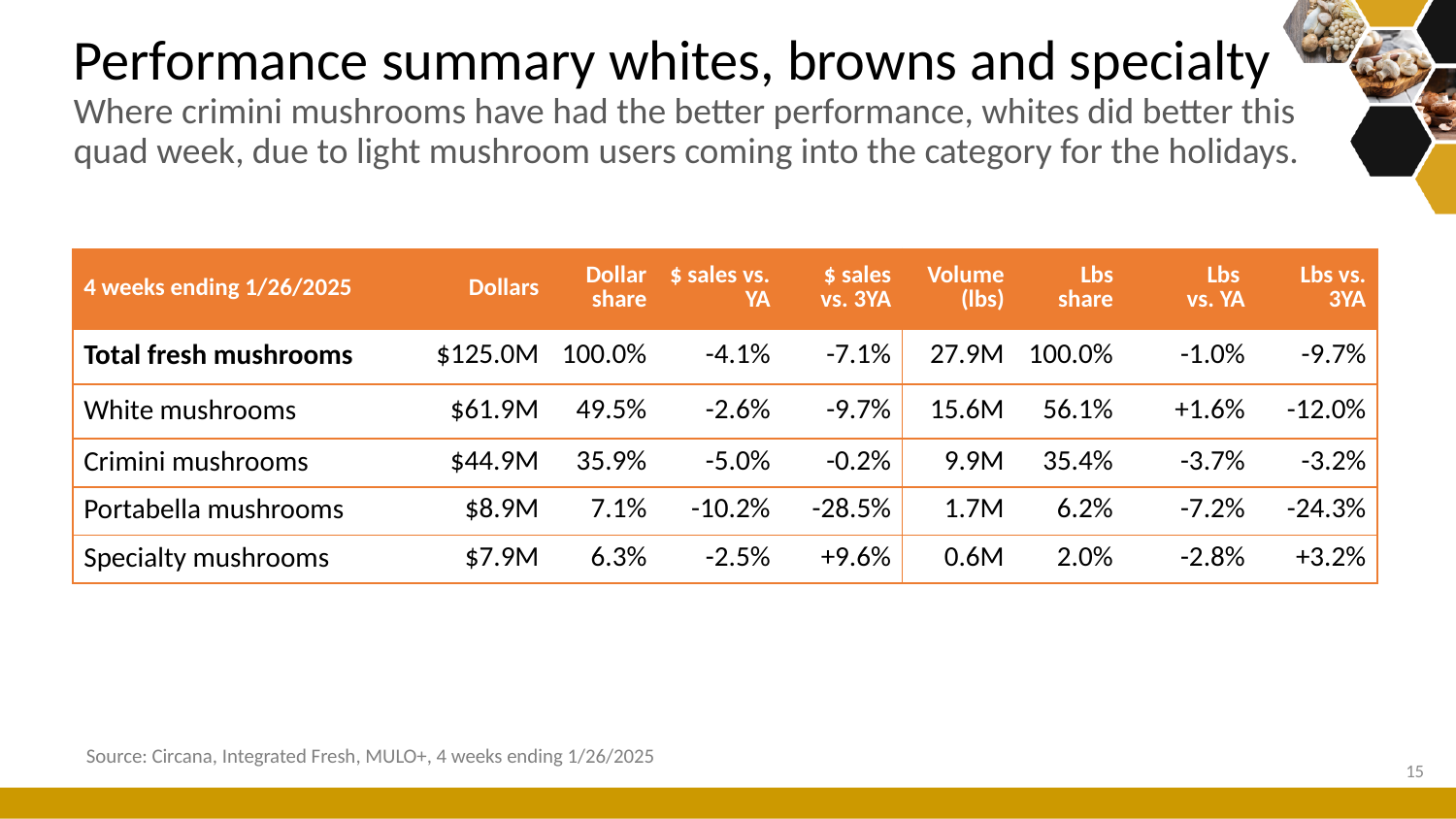

# Performance summary whites, browns and specialty Where crimini mushrooms have had the better performance, whites did better this quad week, due to light mushroom users coming into the category for the holidays.
| 4 weeks ending 1/26/2025 | Dollars | Dollar share | $ sales vs. YA | $ sales vs. 3YA | Volume (lbs) | Lbs share | Lbs vs. YA | Lbs vs. 3YA |
| --- | --- | --- | --- | --- | --- | --- | --- | --- |
| Total fresh mushrooms | $125.0M | 100.0% | -4.1% | -7.1% | 27.9M | 100.0% | -1.0% | -9.7% |
| White mushrooms | $61.9M | 49.5% | -2.6% | -9.7% | 15.6M | 56.1% | +1.6% | -12.0% |
| Crimini mushrooms | $44.9M | 35.9% | -5.0% | -0.2% | 9.9M | 35.4% | -3.7% | -3.2% |
| Portabella mushrooms | $8.9M | 7.1% | -10.2% | -28.5% | 1.7M | 6.2% | -7.2% | -24.3% |
| Specialty mushrooms | $7.9M | 6.3% | -2.5% | +9.6% | 0.6M | 2.0% | -2.8% | +3.2% |
Source: Circana, Integrated Fresh, MULO+, 4 weeks ending 1/26/2025
15